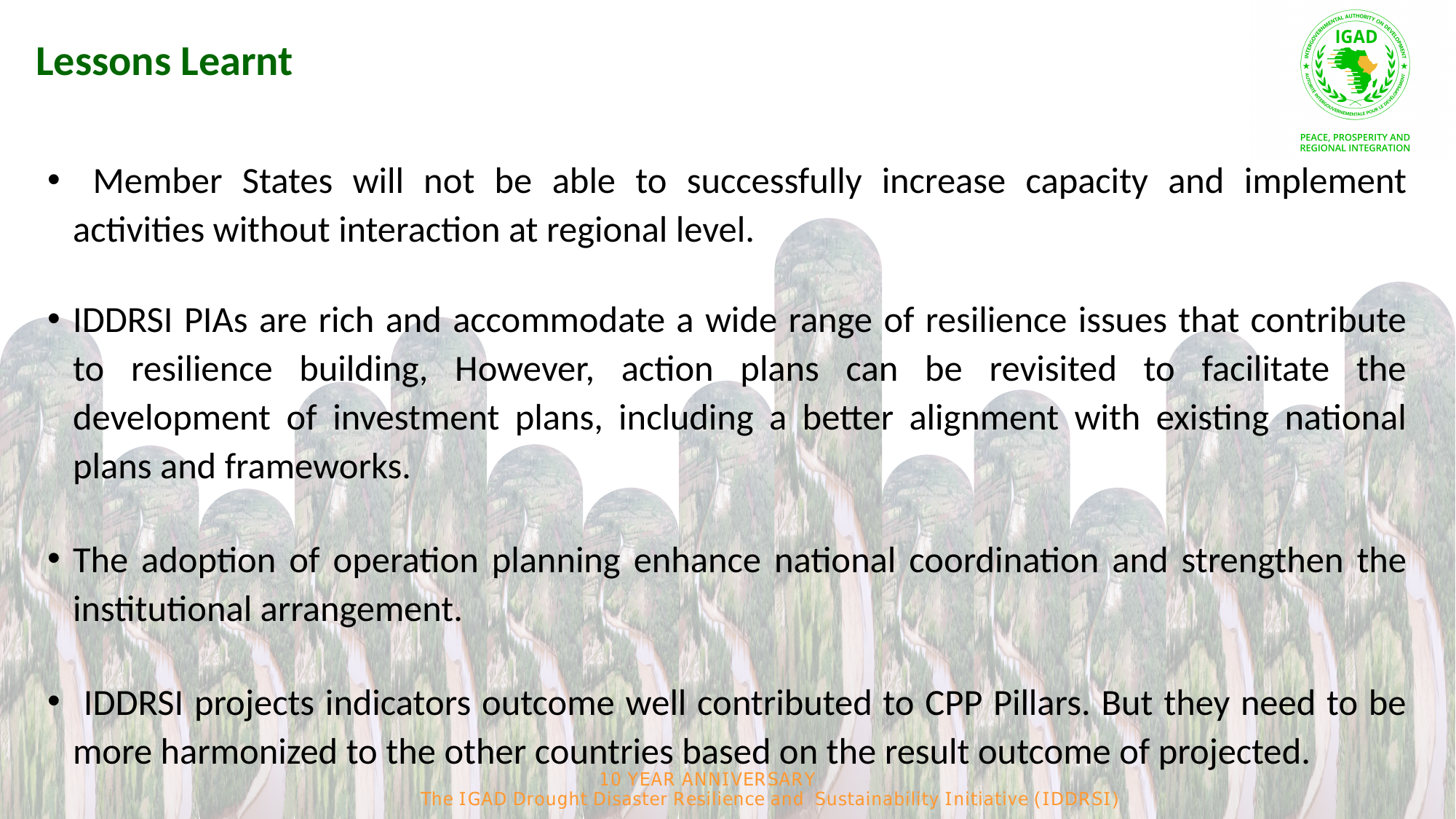

Lessons Learnt
 Member States will not be able to successfully increase capacity and implement activities without interaction at regional level.

IDDRSI PIAs are rich and accommodate a wide range of resilience issues that contribute to resilience building, However, action plans can be revisited to facilitate the development of investment plans, including a better alignment with existing national plans and frameworks.

The adoption of operation planning enhance national coordination and strengthen the institutional arrangement.

 IDDRSI projects indicators outcome well contributed to CPP Pillars. But they need to be more harmonized to the other countries based on the result outcome of projected.